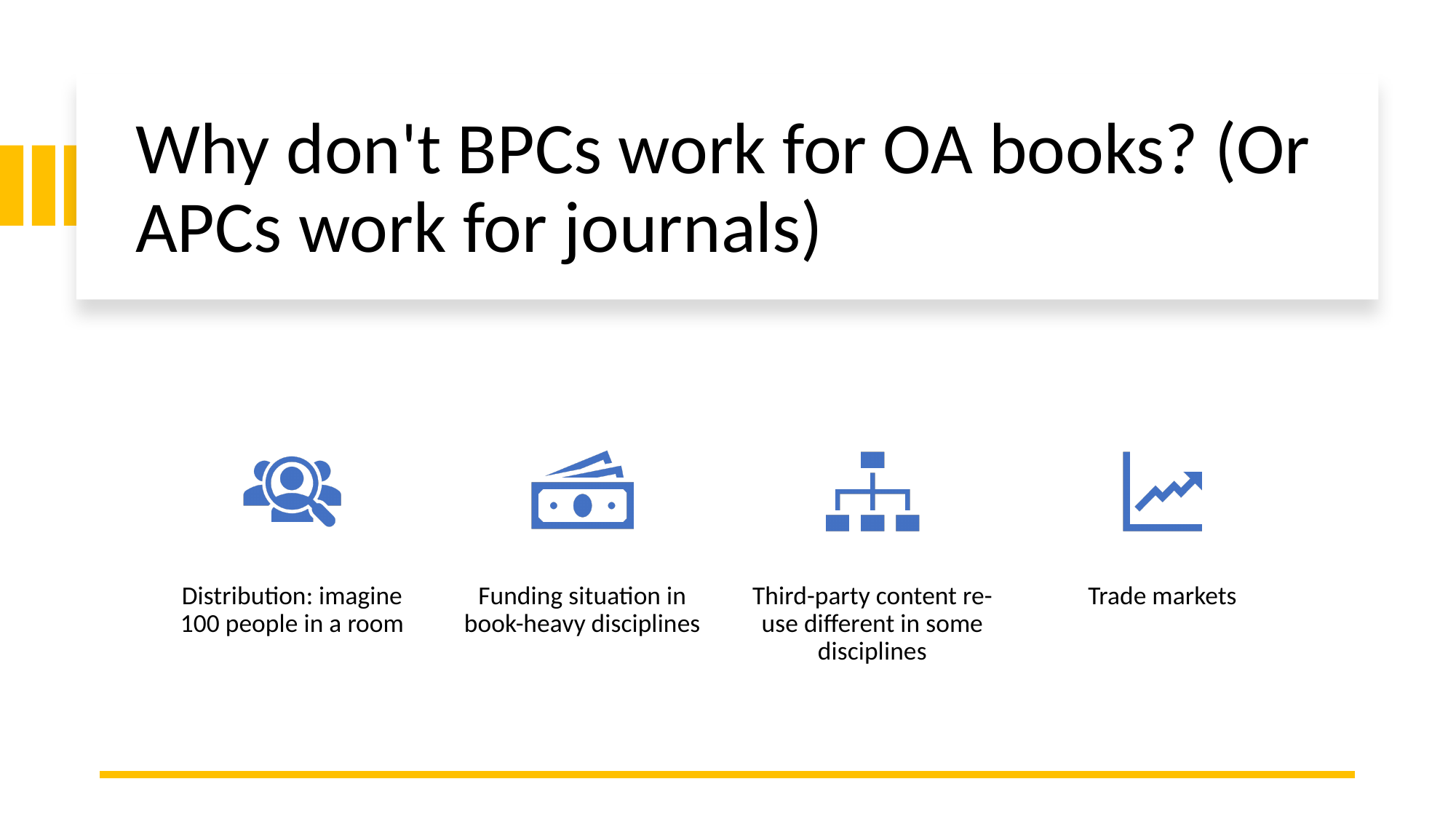

# Why don't BPCs work for OA books? (Or APCs work for journals)

Distribution: imagine 100 people in a room
Funding situation in book-heavy disciplines
Third-party content re-use different in some disciplines
Trade markets